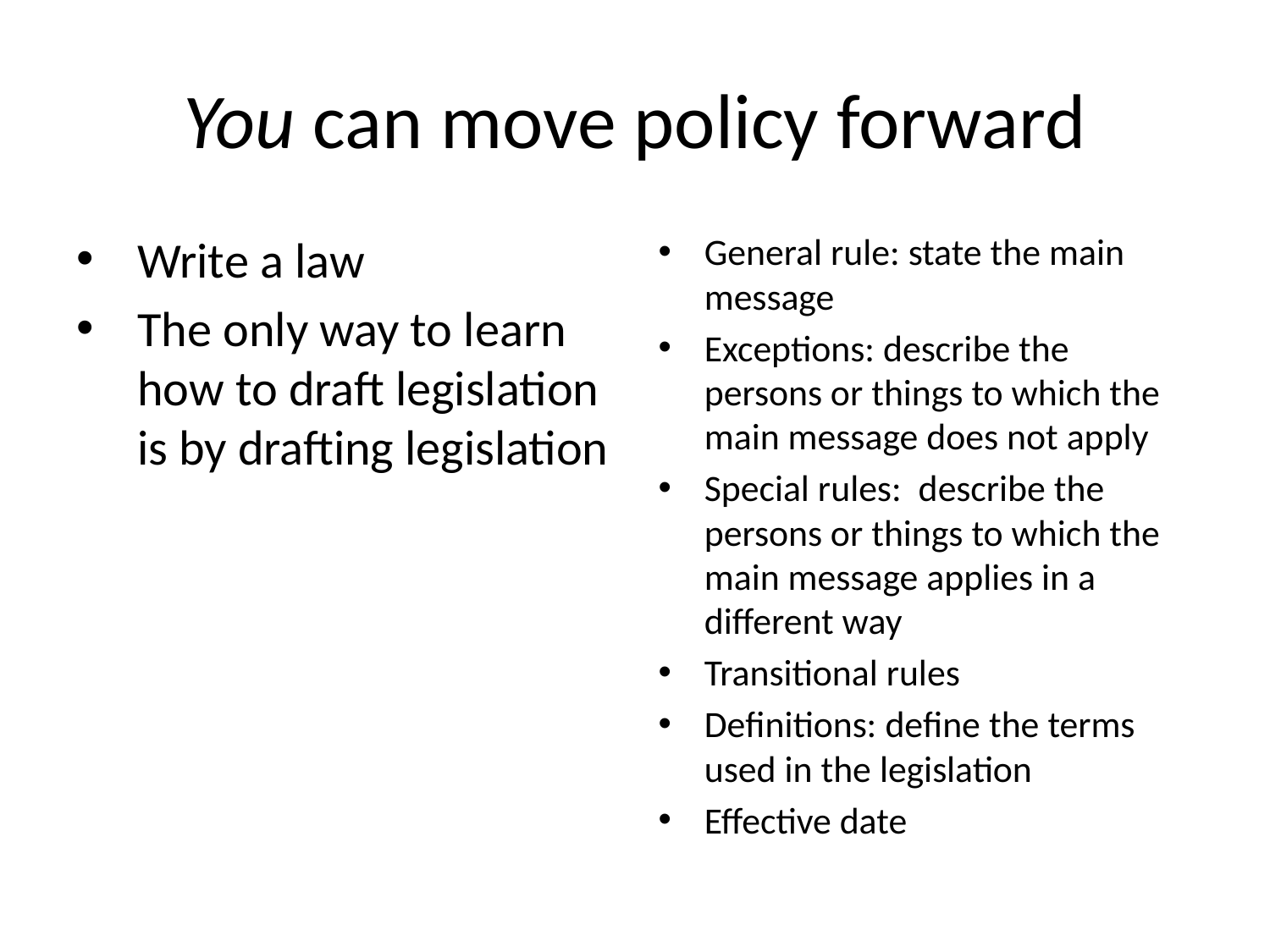

# You can move policy forward
Write a law
The only way to learn how to draft legislation is by drafting legislation
General rule: state the main message
Exceptions: describe the persons or things to which the main message does not apply
Special rules:  describe the persons or things to which the main message applies in a different way
Transitional rules
Definitions: define the terms used in the legislation
Effective date